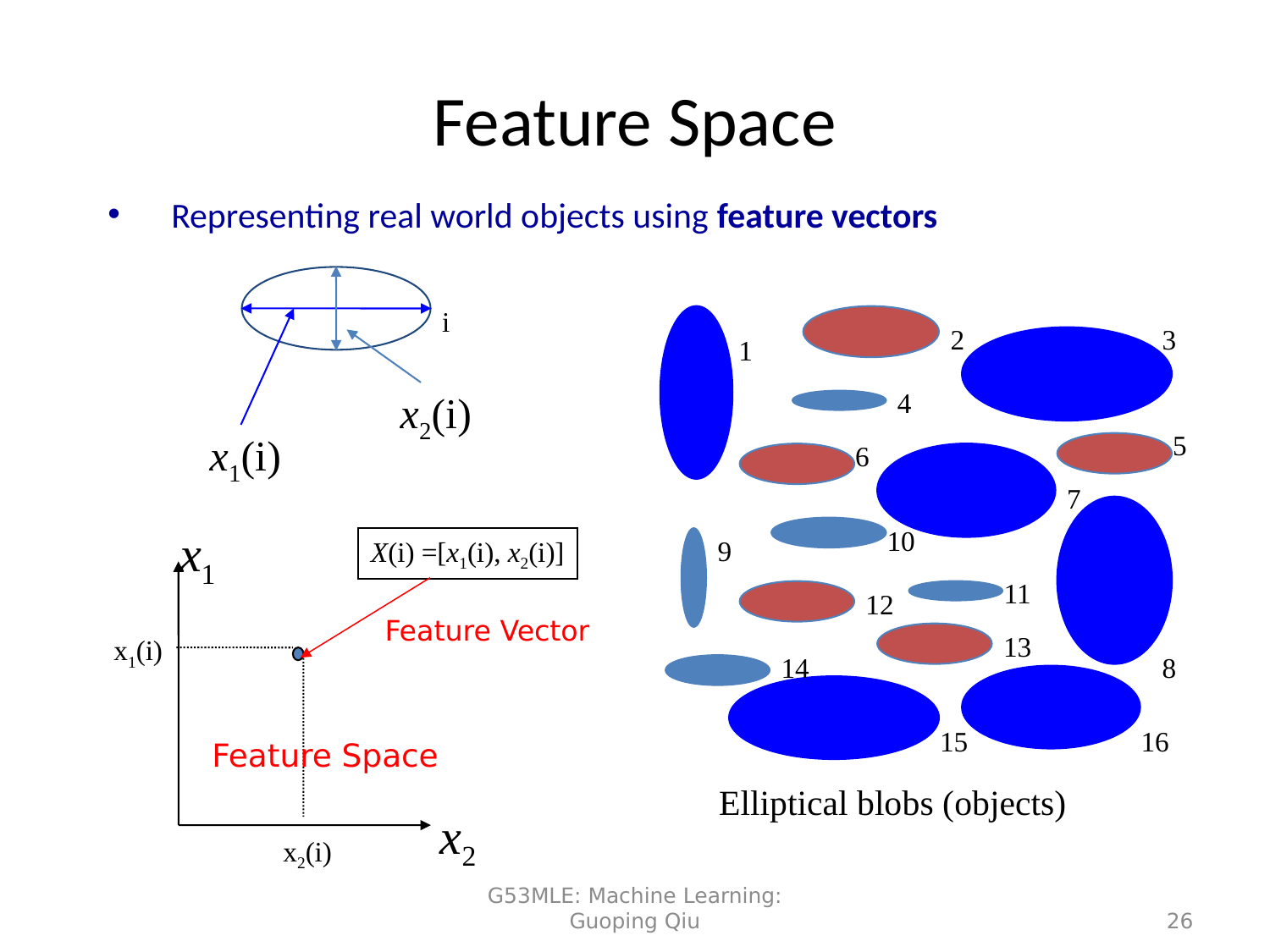

# Feature Space

Representing real world objects using feature vectors

i

x2(i)
x1(i)

2
3

1

4

5
6

7

x1

x2

10

9
X(i) =[x1(i), x2(i)]

11

12

Feature Vector
13

x1(i)
14
8

15
16
Feature Space
Elliptical blobs (objects)
x2(i)

G53MLE: Machine Learning: Guoping Qiu

26